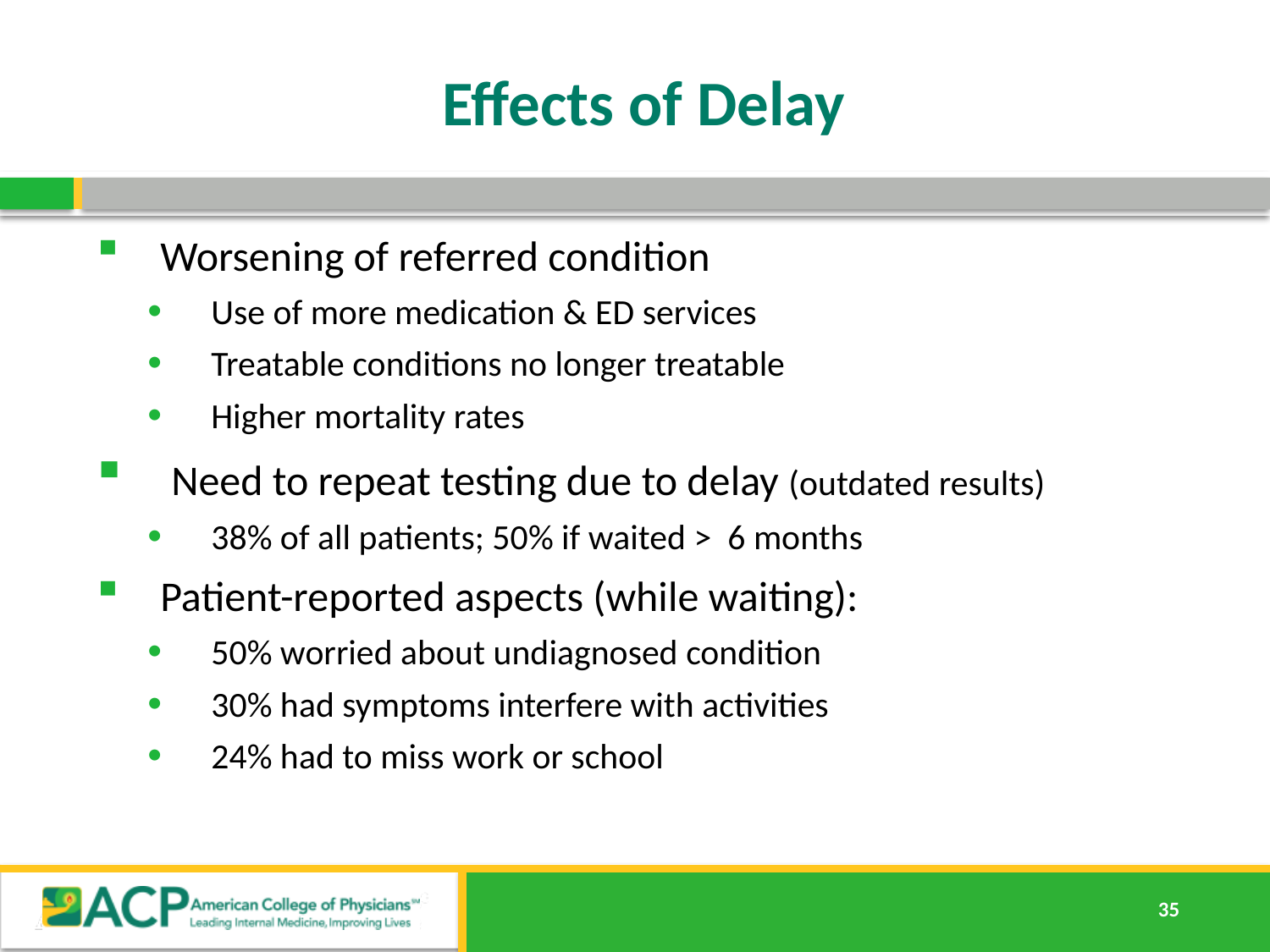

# Effects of Delay
Worsening of referred condition
Use of more medication & ED services
Treatable conditions no longer treatable
Higher mortality rates
 Need to repeat testing due to delay (outdated results)
38% of all patients; 50% if waited >  6 months
Patient-reported aspects (while waiting):
50% worried about undiagnosed condition
30% had symptoms interfere with activities
24% had to miss work or school